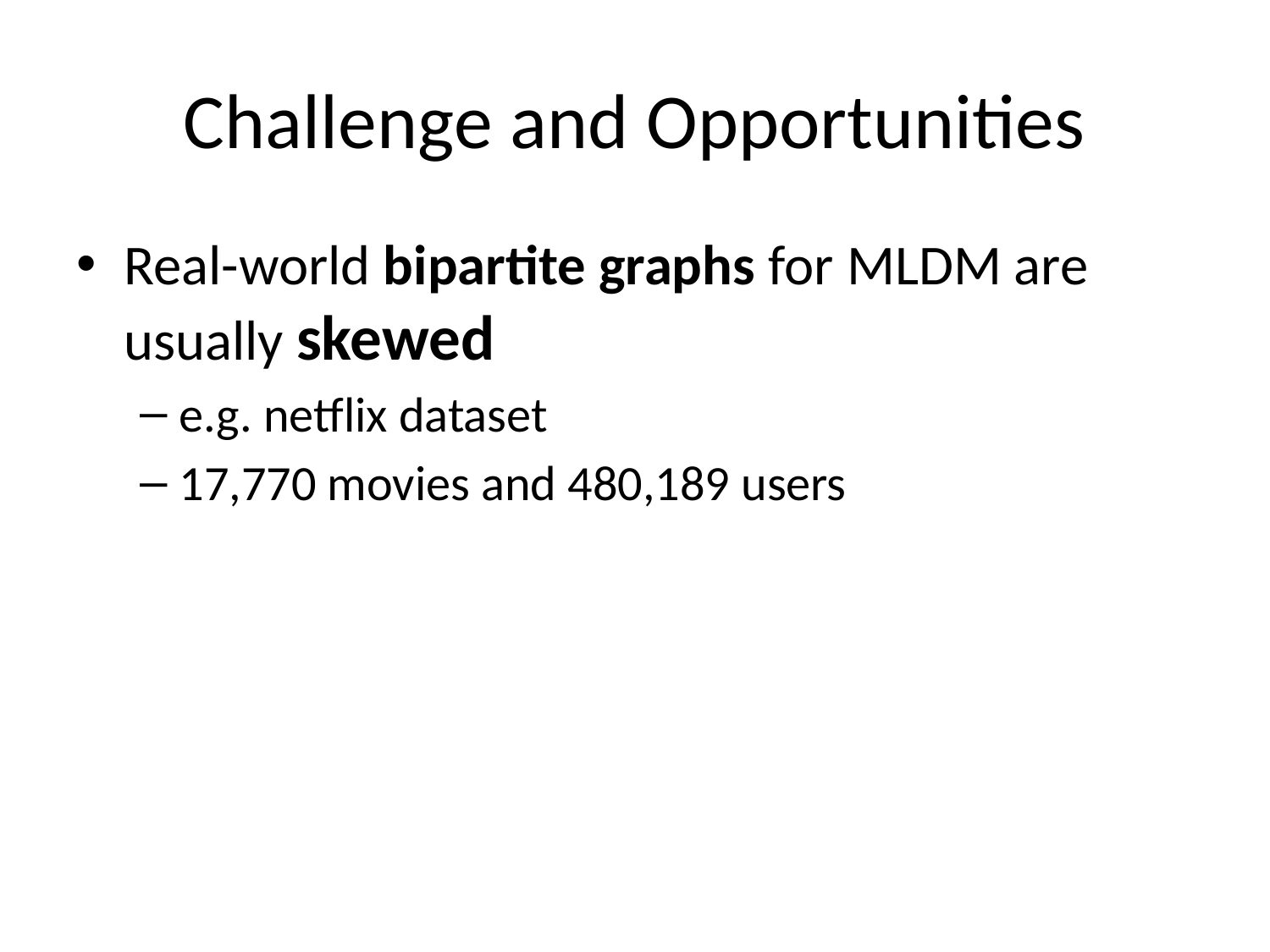

# Challenge and Opportunities
Real-world bipartite graphs for MLDM are usually skewed
e.g. netflix dataset
17,770 movies and 480,189 users